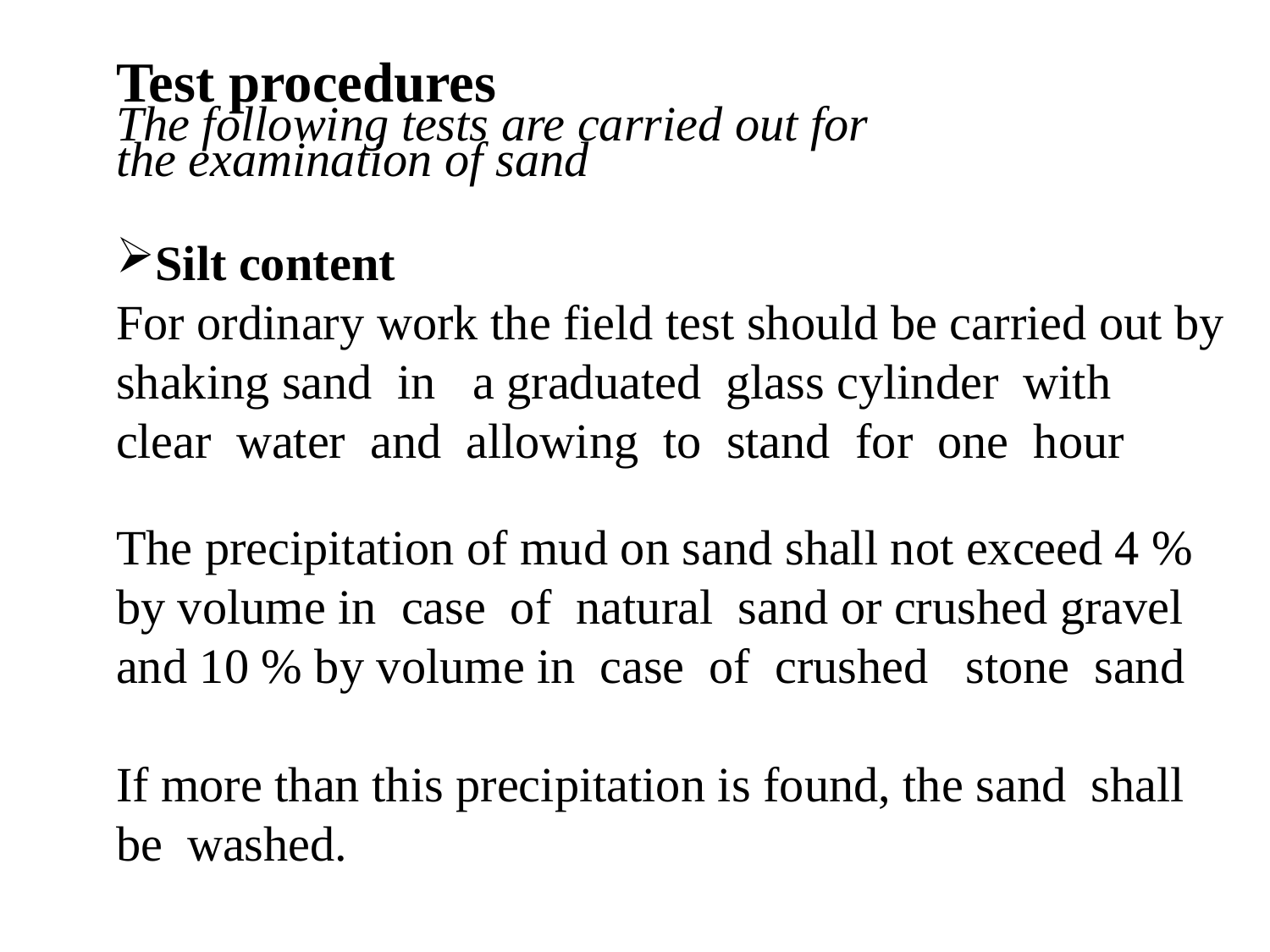

Test procedures
The following tests are carried out for
the examination of sand

Silt content
For ordinary work the field test should be carried out by shaking sand  in   a graduated  glass cylinder  with  clear  water  and  allowing  to  stand  for  one  hour

The precipitation of mud on sand shall not exceed 4 % by volume in  case  of  natural  sand or crushed gravel and 10 % by volume in  case  of  crushed   stone  sand

If more than this precipitation is found, the sand  shall  be  washed.